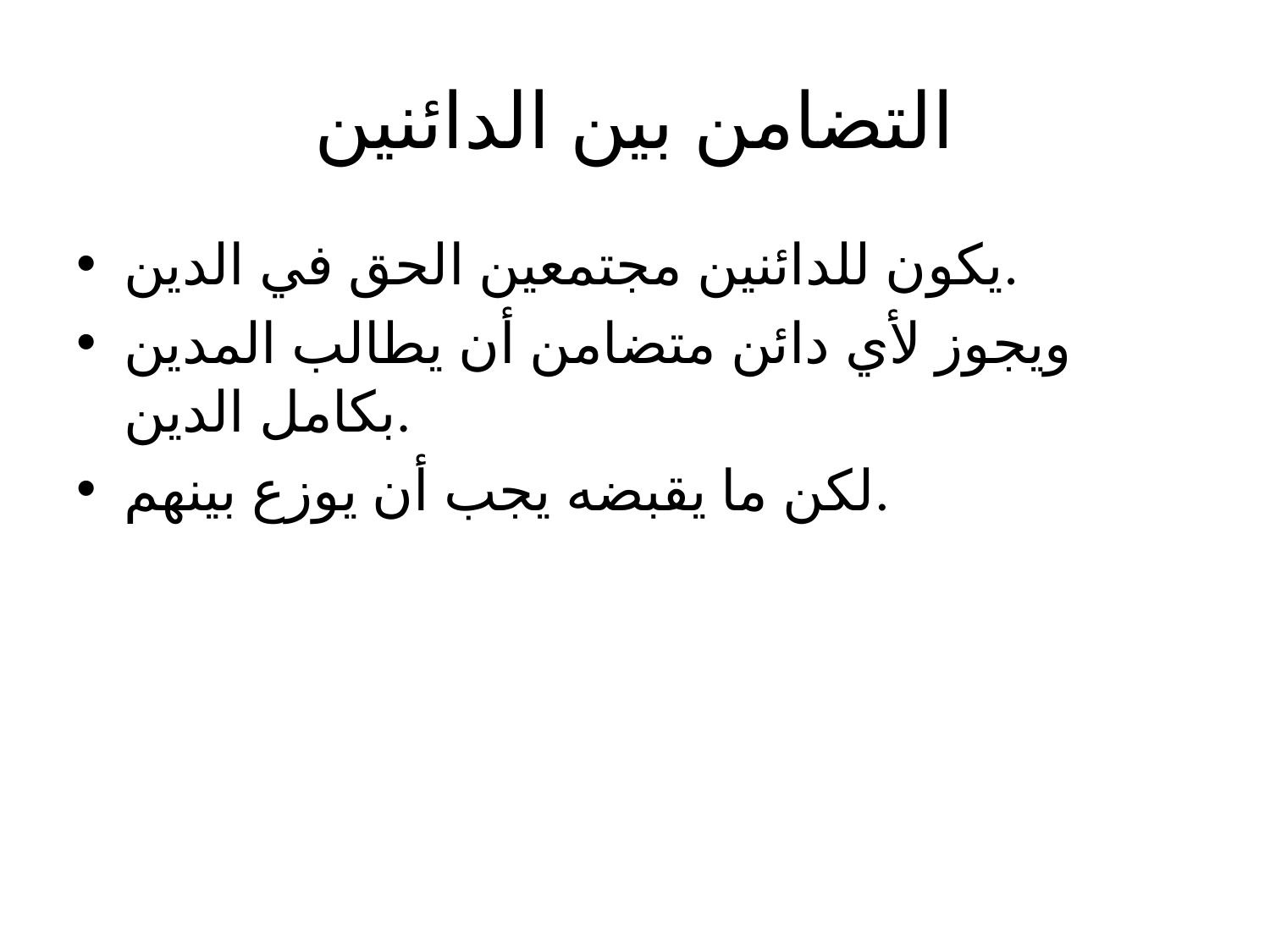

# التضامن بين الدائنين
يكون للدائنين مجتمعين الحق في الدين.
ويجوز لأي دائن متضامن أن يطالب المدين بكامل الدين.
لكن ما يقبضه يجب أن يوزع بينهم.